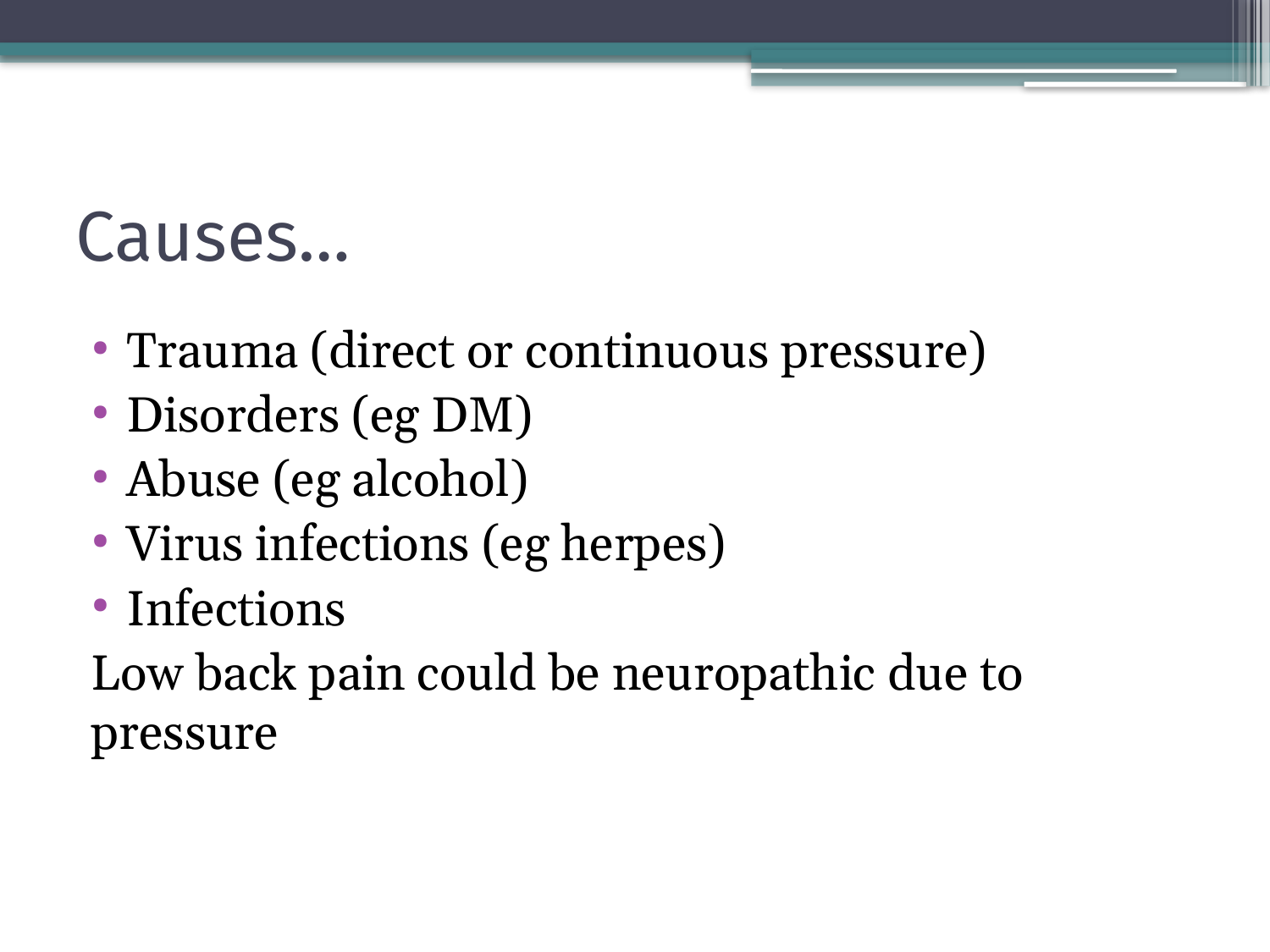

# Causes…
Trauma (direct or continuous pressure)
Disorders (eg DM)
Abuse (eg alcohol)
Virus infections (eg herpes)
Infections
Low back pain could be neuropathic due to pressure